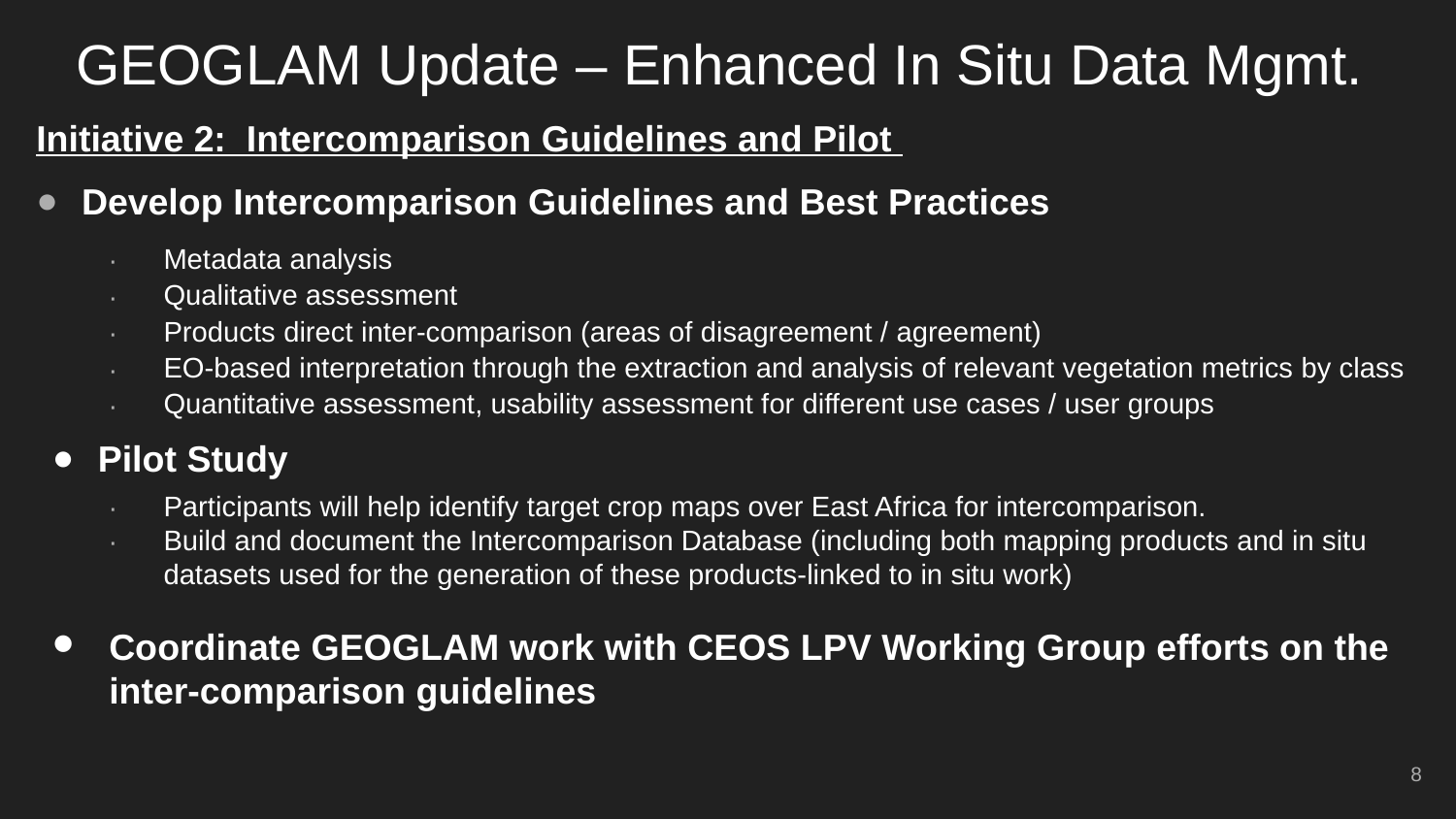

# GEOGLAM Update – Enhanced In Situ Data Mgmt.
Initiative 2:  Intercomparison Guidelines and Pilot
Develop Intercomparison Guidelines and Best Practices
Metadata analysis
Qualitative assessment
Products direct inter-comparison (areas of disagreement / agreement)
EO-based interpretation through the extraction and analysis of relevant vegetation metrics by class
Quantitative assessment, usability assessment for different use cases / user groups
Pilot Study
Participants will help identify target crop maps over East Africa for intercomparison.
Build and document the Intercomparison Database (including both mapping products and in situ datasets used for the generation of these products-linked to in situ work)

Coordinate GEOGLAM work with CEOS LPV Working Group efforts on the inter-comparison guidelines
8